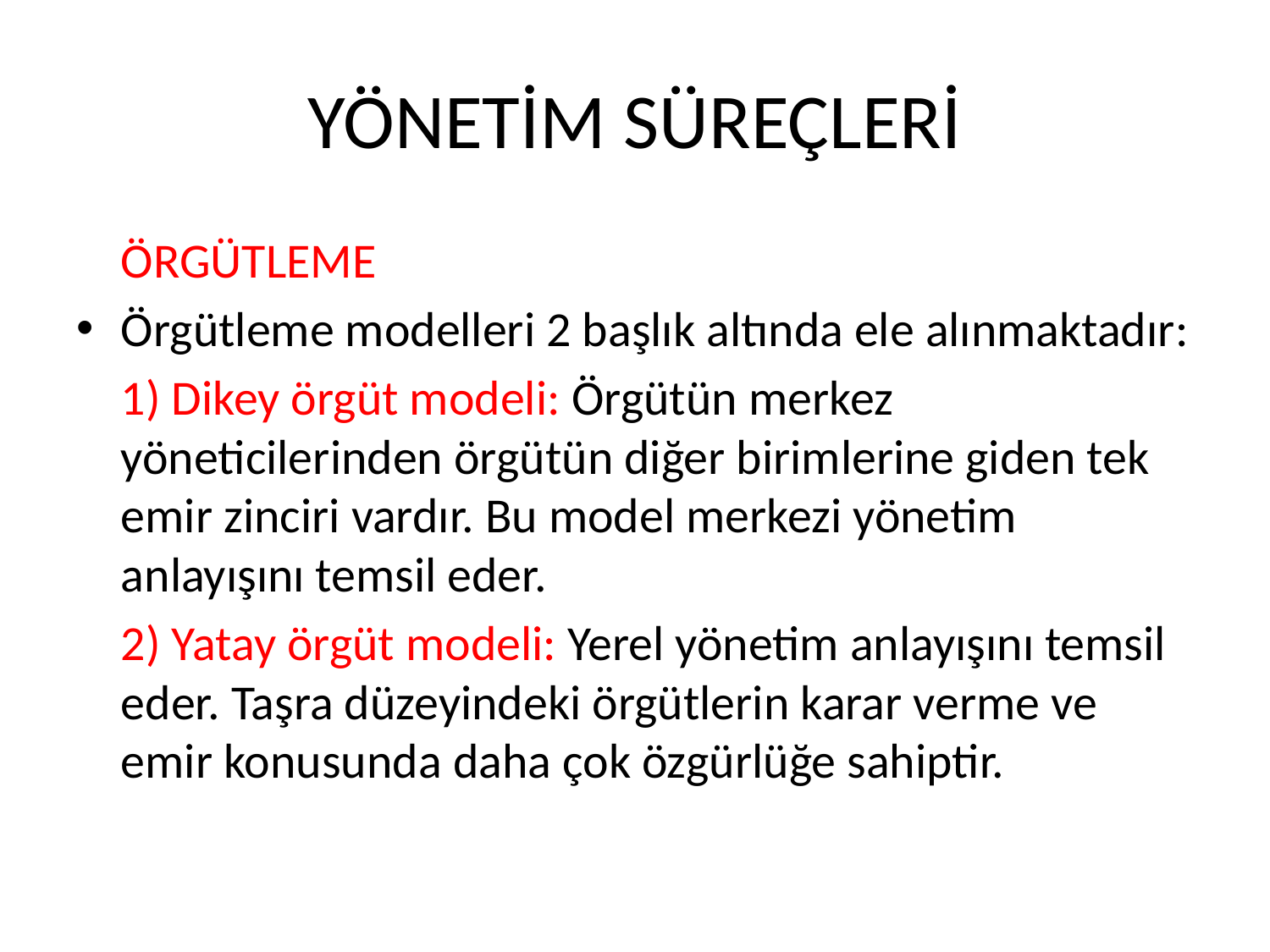

# YÖNETİM SÜREÇLERİ
	ÖRGÜTLEME
Örgütleme modelleri 2 başlık altında ele alınmaktadır:
	1) Dikey örgüt modeli: Örgütün merkez yöneticilerinden örgütün diğer birimlerine giden tek emir zinciri vardır. Bu model merkezi yönetim anlayışını temsil eder.
	2) Yatay örgüt modeli: Yerel yönetim anlayışını temsil eder. Taşra düzeyindeki örgütlerin karar verme ve emir konusunda daha çok özgürlüğe sahiptir.